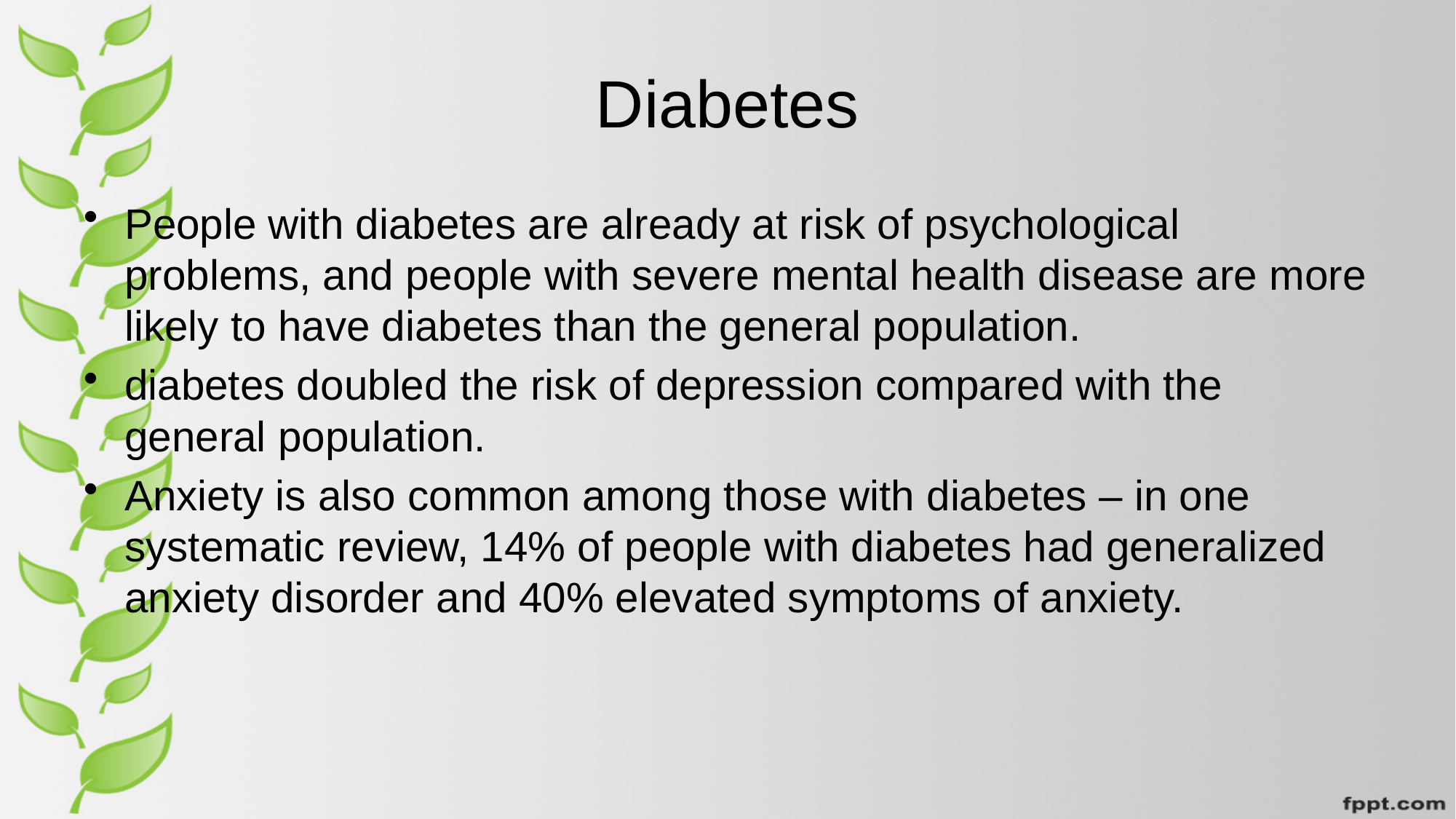

# Diabetes
People with diabetes are already at risk of psychological problems, and people with severe mental health disease are more likely to have diabetes than the general population.
diabetes doubled the risk of depression compared with the general population.
Anxiety is also common among those with diabetes – in one systematic review, 14% of people with diabetes had generalized anxiety disorder and 40% elevated symptoms of anxiety.